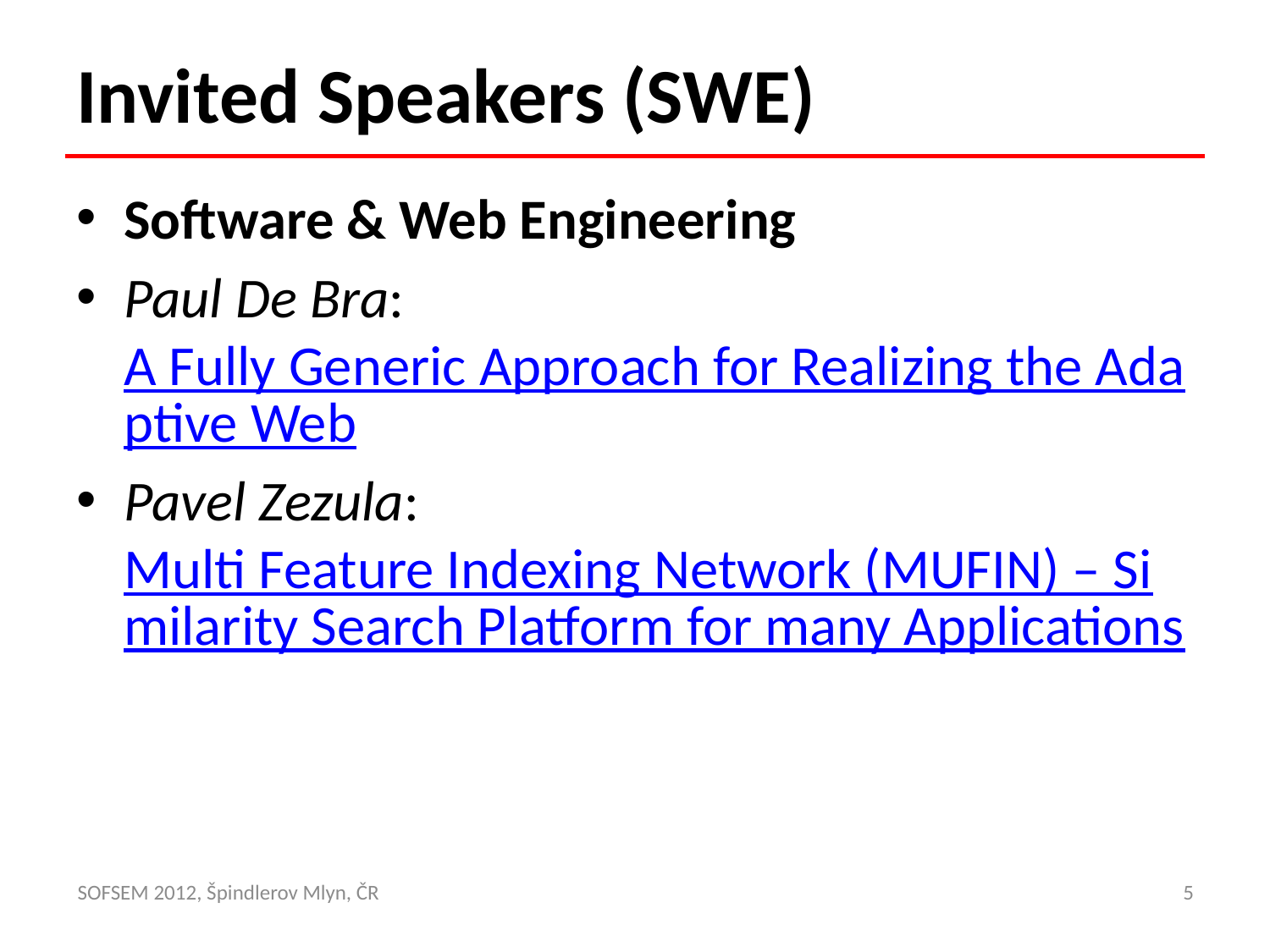

# Invited Speakers (SWE)
Software & Web Engineering
Paul De Bra: A Fully Generic Approach for Realizing the Adaptive Web
Pavel Zezula: Multi Feature Indexing Network (MUFIN) – Similarity Search Platform for many Applications
SOFSEM 2012, Špindlerov Mlyn, ČR
5